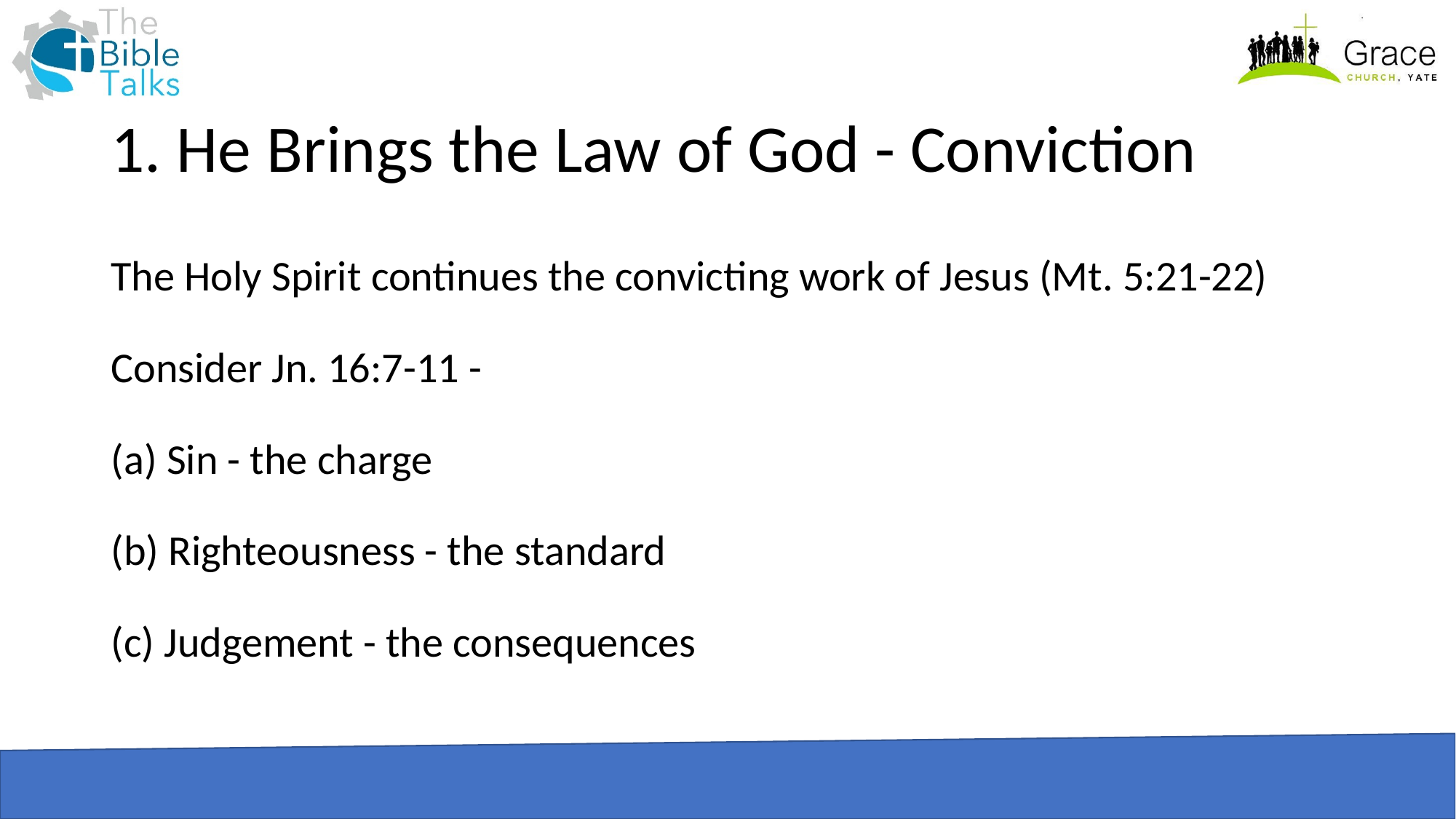

# 1. He Brings the Law of God - Conviction
The Holy Spirit continues the convicting work of Jesus (Mt. 5:21-22)
Consider Jn. 16:7-11 -
(a) Sin - the charge
(b) Righteousness - the standard
(c) Judgement - the consequences